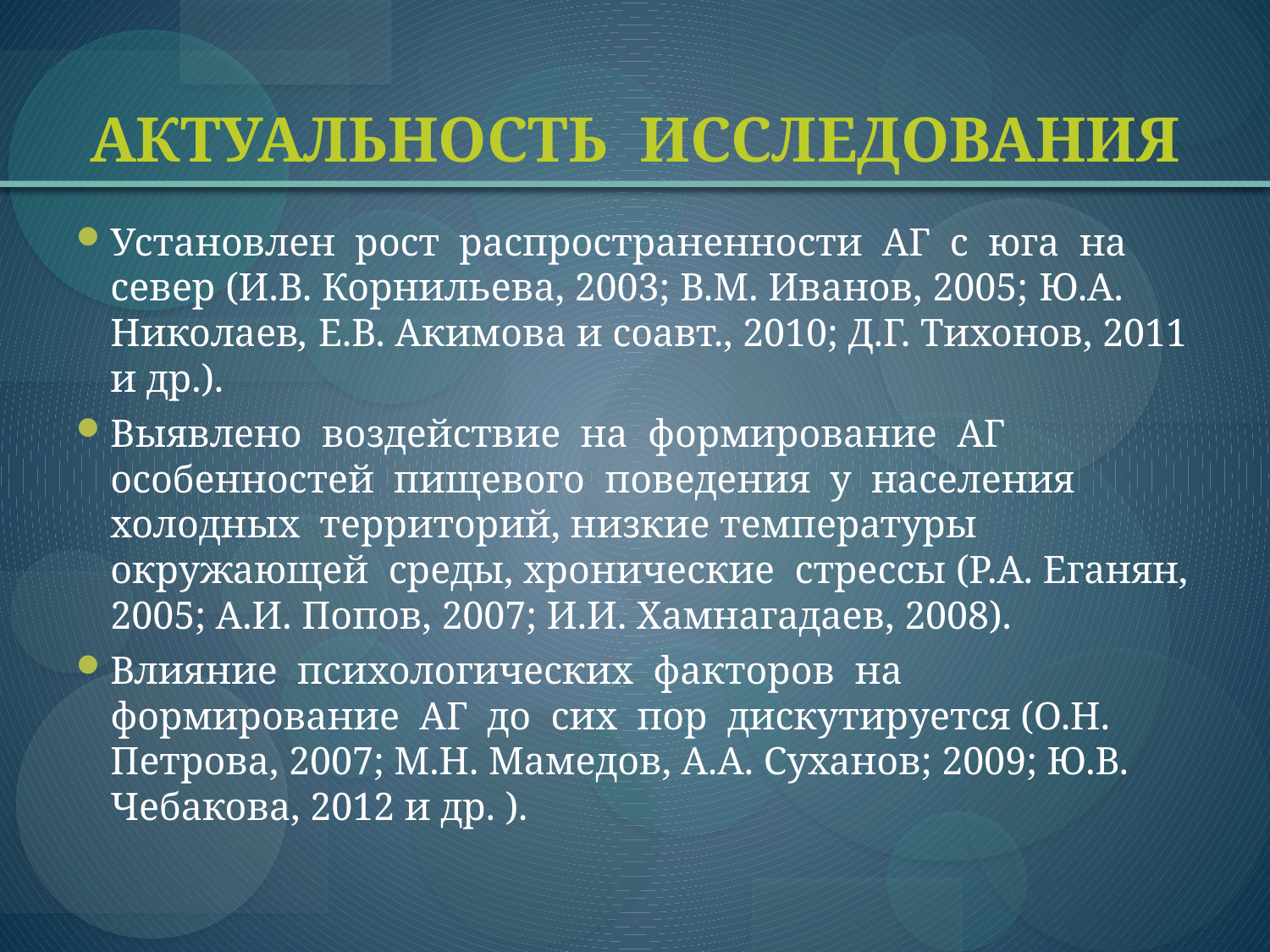

# АКТУАЛЬНОСТЬ  ИССЛЕДОВАНИЯ
Установлен  рост  распространенности  АГ  с  юга  на север (И.В. Корнильева, 2003; В.М. Иванов, 2005; Ю.А. Николаев, Е.В. Акимова и соавт., 2010; Д.Г. Тихонов, 2011 и др.).
Выявлено  воздействие  на  формирование  АГ особенностей  пищевого  поведения  у  населения холодных  территорий, низкие температуры окружающей  среды, хронические  стрессы (Р.А. Еганян, 2005; А.И. Попов, 2007; И.И. Хамнагадаев, 2008).
Влияние  психологических  факторов  на формирование  АГ  до  сих  пор  дискутируется (О.Н. Петрова, 2007; М.Н. Мамедов, А.А. Суханов; 2009; Ю.В. Чебакова, 2012 и др. ).